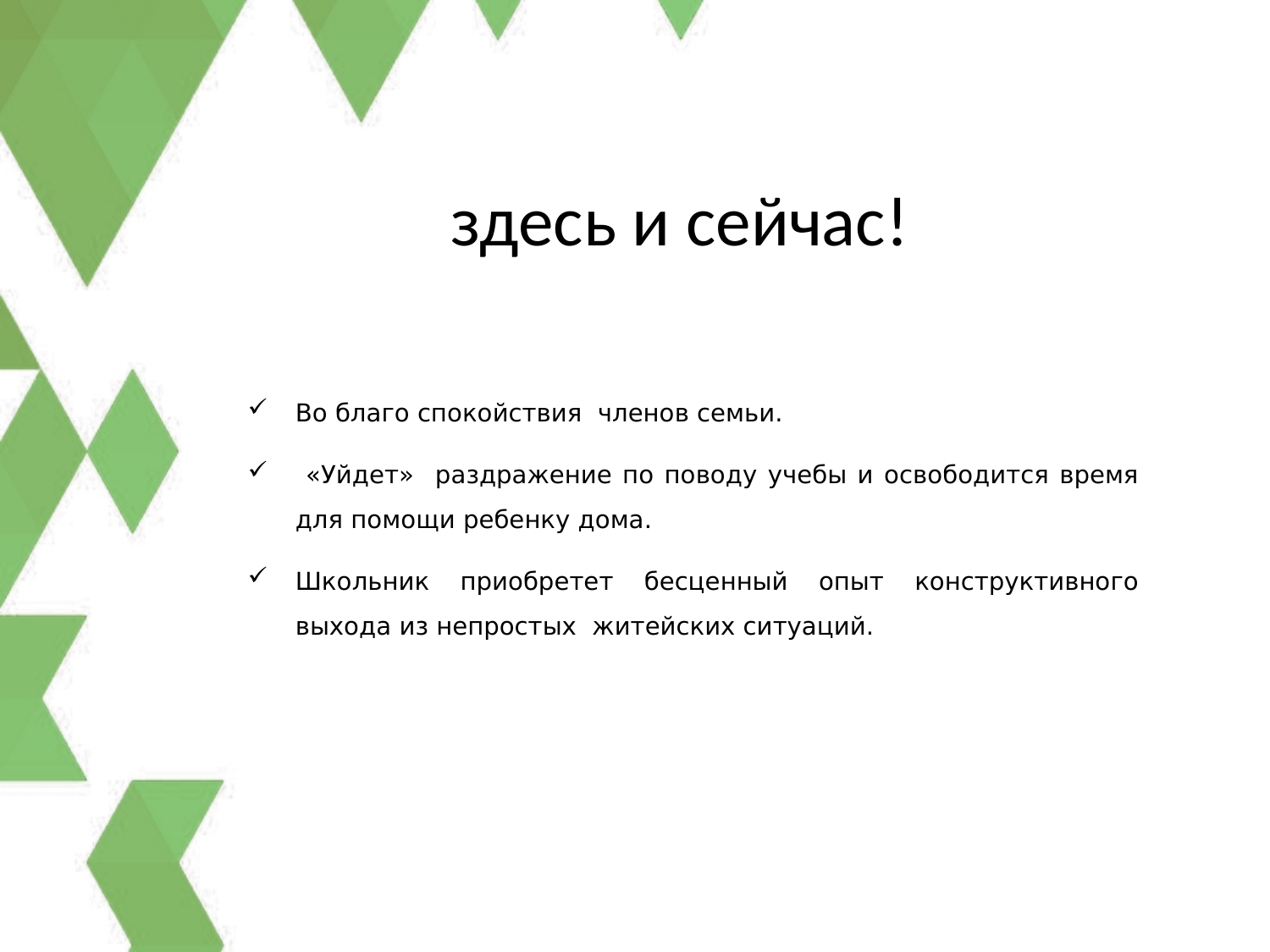

# здесь и сейчас!
Во благо спокойствия  членов семьи.
 «Уйдет»  раздражение по поводу учебы и освободится время для помощи ребенку дома.
Школьник приобретет бесценный опыт конструктивного выхода из непростых  житейских ситуаций.